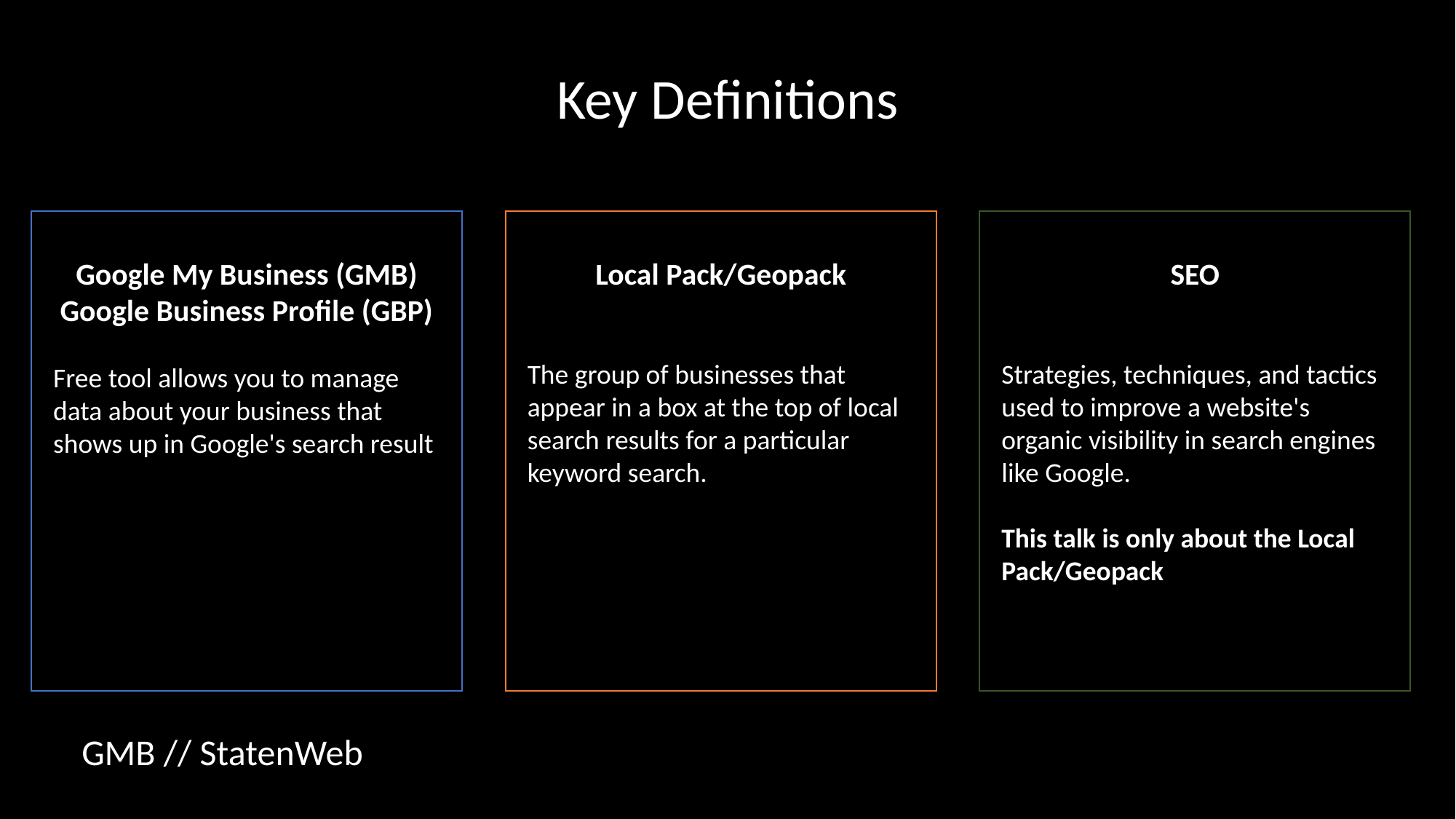

Key Definitions
Google My Business (GMB)
Google Business Profile (GBP)

Free tool allows you to manage data about your business that shows up in Google's search result

Local Pack/Geopack

The group of businesses that appear in a box at the top of local search results for a particular keyword search.
SEO

Strategies, techniques, and tactics used to improve a website's organic visibility in search engines like Google.

This talk is only about the Local Pack/Geopack

GMB // StatenWeb